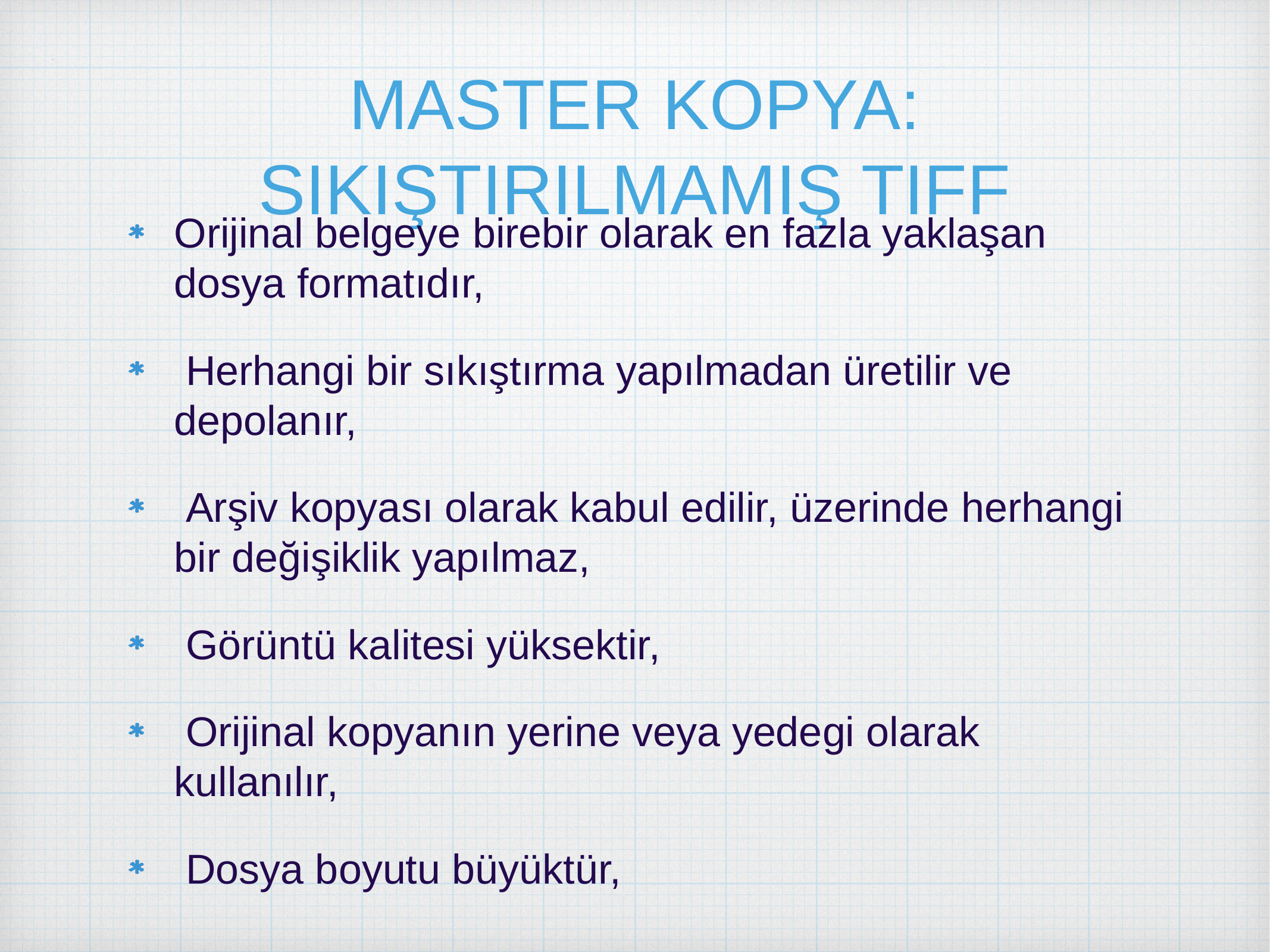

# MASTER KOPYA: SIKIŞTIRILMAMIŞ TIFF
Orijinal belgeye birebir olarak en fazla yaklaşan dosya formatıdır,
 Herhangi bir sıkıştırma yapılmadan üretilir ve depolanır,
 Arşiv kopyası olarak kabul edilir, üzerinde herhangi bir değişiklik yapılmaz,
 Görüntü kalitesi yüksektir,
 Orijinal kopyanın yerine veya yedegi olarak kullanılır,
 Dosya boyutu büyüktür,